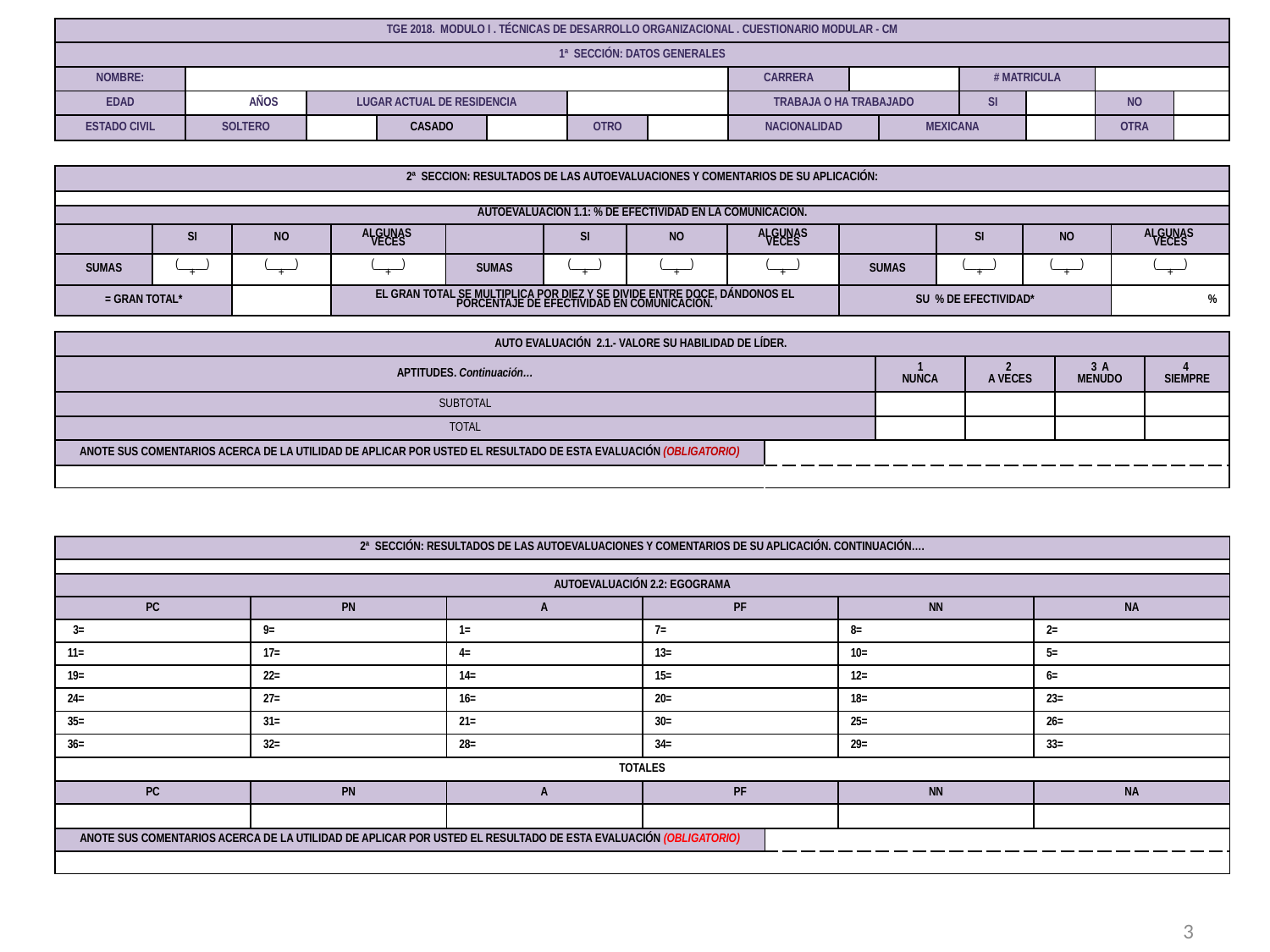

| TGE 2018. MODULO I . TÉCNICAS DE DESARROLLO ORGANIZACIONAL . CUESTIONARIO MODULAR - CM |  |  |  |  |  |  |  |  |  |  |  |  |  |
| --- | --- | --- | --- | --- | --- | --- | --- | --- | --- | --- | --- | --- | --- |
| 1ª SECCIÓN: DATOS GENERALES |  |  |  |  |  |  |  |  |  |  |  |  |  |
| NOMBRE: |  |  |  |  |  |  | CARRERA |  |  | # MATRICULA |  |  |  |
| EDAD | AÑOS | LUGAR ACTUAL DE RESIDENCIA |  |  |  |  | TRABAJA O HA TRABAJADO |  |  | SI |  | NO |  |
| ESTADO CIVIL | SOLTERO |  | CASADO |  | OTRO |  | NACIONALIDAD |  | MEXICANA |  |  | OTRA |  |
| 2ª SECCION: RESULTADOS DE LAS AUTOEVALUACIONES Y COMENTARIOS DE SU APLICACIÓN: |  |  |  |  |  |  |  |  |  |  |  |  |  |  |  |  |
| --- | --- | --- | --- | --- | --- | --- | --- | --- | --- | --- | --- | --- | --- | --- | --- | --- |
|  |  |  |  |  |  |  |  |  |  |  |  |  |  |  |  |  |
| AUTOEVALUACIÓN 1.1: % DE EFECTIVIDAD EN LA COMUNICACIÓN. |  |  |  |  |  |  |  |  |  |  |  |  |  |  |  |  |
|  | SI | NO | ALGUNAS VECES |  | SI | NO | ALGUNAS VECES |  |  |  | SI |  | NO |  | ALGUNAS VECES |  |
| SUMAS | (\_\_\_\_\_) + | (\_\_\_\_\_) + | (\_\_\_\_\_) + | SUMAS | (\_\_\_\_\_) + | (\_\_\_\_\_) + | (\_\_\_\_\_) + |  | SUMAS |  | (\_\_\_\_\_) + |  | (\_\_\_\_\_) + |  | (\_\_\_\_\_) + |  |
| = GRAN TOTAL\* |  |  | EL GRAN TOTAL SE MULTIPLICA POR DIEZ Y SE DIVIDE ENTRE DOCE, DÁNDONOS EL PORCENTAJE DE EFECTIVIDAD EN COMUNICACIÓN. |  |  |  |  |  | SU % DE EFECTIVIDAD\* |  |  |  |  |  | % |  |
|  |  |  |  |  |  |  |  |  |  |  |  |  |  |  |  |  |
| AUTO EVALUACIÓN 2.1.- VALORE SU HABILIDAD DE LÍDER. |  |  |  |  |  |  |  |  |  |  |  |  |  |  |  |  |
| APTITUDES. Continuación… |  |  |  |  |  |  |  |  |  | 1 NUNCA |  | 2 A VECES |  | 3 A MENUDO |  | 4 SIEMPRE |
| SUBTOTAL |  |  |  |  |  |  |  |  |  |  |  |  |  |  |  |  |
| TOTAL |  |  |  |  |  |  |  |  |  |  |  |  |  |  |  |  |
| ANOTE SUS COMENTARIOS ACERCA DE LA UTILIDAD DE APLICAR POR USTED EL RESULTADO DE ESTA EVALUACIÓN (OBLIGATORIO) |  |  |  |  |  |  |  |  |  |  |  |  |  |  |  |  |
|  |  |  |  |  |  |  |  |  |  |  |  |  |  |  |  |  |
| 2ª SECCIÓN: RESULTADOS DE LAS AUTOEVALUACIONES Y COMENTARIOS DE SU APLICACIÓN. CONTINUACIÓN…. |  |  |  |  |  |  |
| --- | --- | --- | --- | --- | --- | --- |
|  |  |  |  |  |  |  |
| AUTOEVALUACIÓN 2.2: EGOGRAMA |  |  |  |  |  |  |
| PC | PN | A | PF |  | NN | NA |
| 3= | 9= | 1= | 7= |  | 8= | 2= |
| 11= | 17= | 4= | 13= |  | 10= | 5= |
| 19= | 22= | 14= | 15= |  | 12= | 6= |
| 24= | 27= | 16= | 20= |  | 18= | 23= |
| 35= | 31= | 21= | 30= |  | 25= | 26= |
| 36= | 32= | 28= | 34= |  | 29= | 33= |
| TOTALES |  |  |  |  |  |  |
| PC | PN | A | PF |  | NN | NA |
|  |  |  |  |  |  |  |
| ANOTE SUS COMENTARIOS ACERCA DE LA UTILIDAD DE APLICAR POR USTED EL RESULTADO DE ESTA EVALUACIÓN (OBLIGATORIO) |  |  |  |  |  |  |
|  |  |  |  |  |  |  |
3